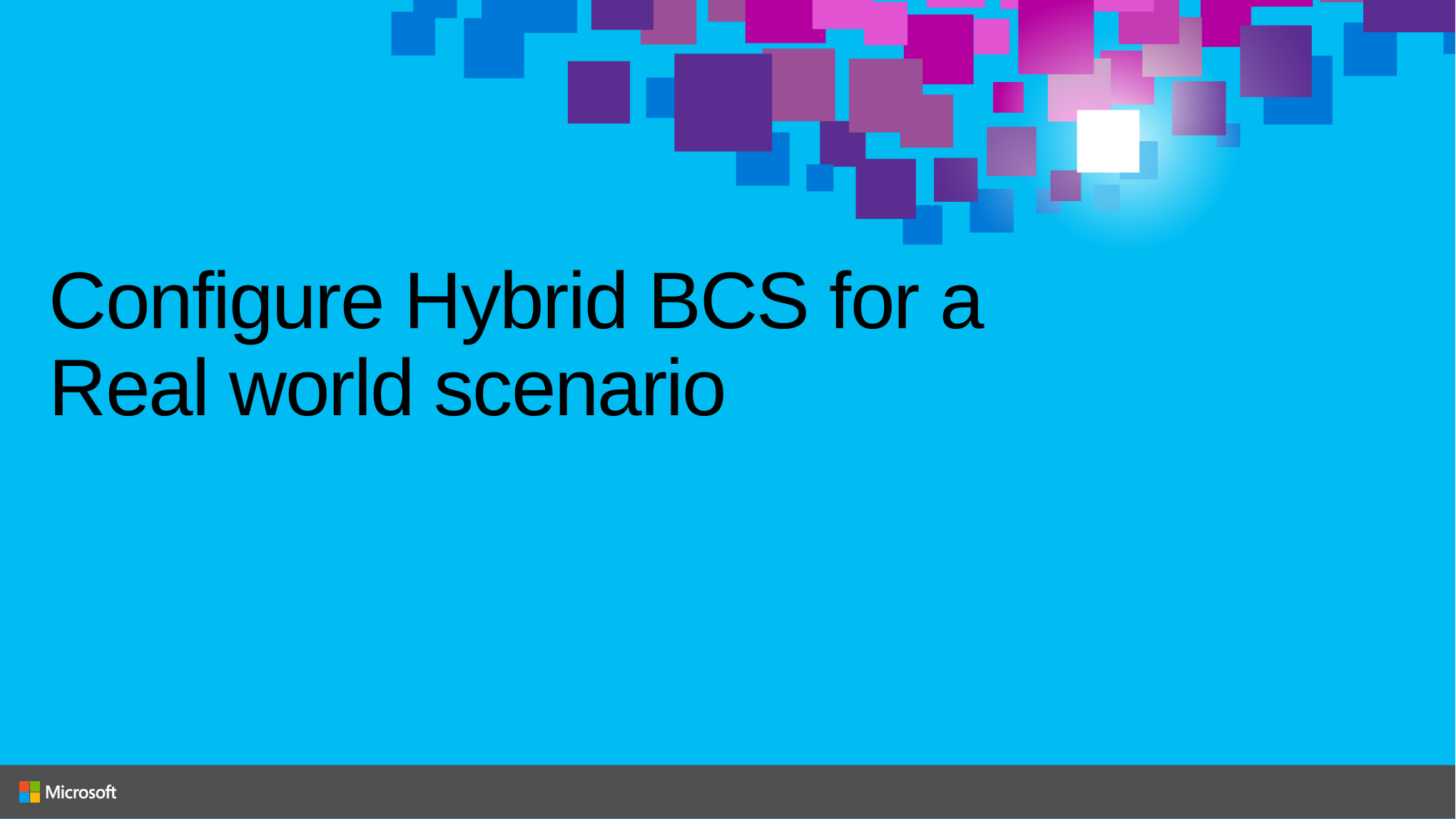

# Configure Hybrid BCS for a Real world scenario